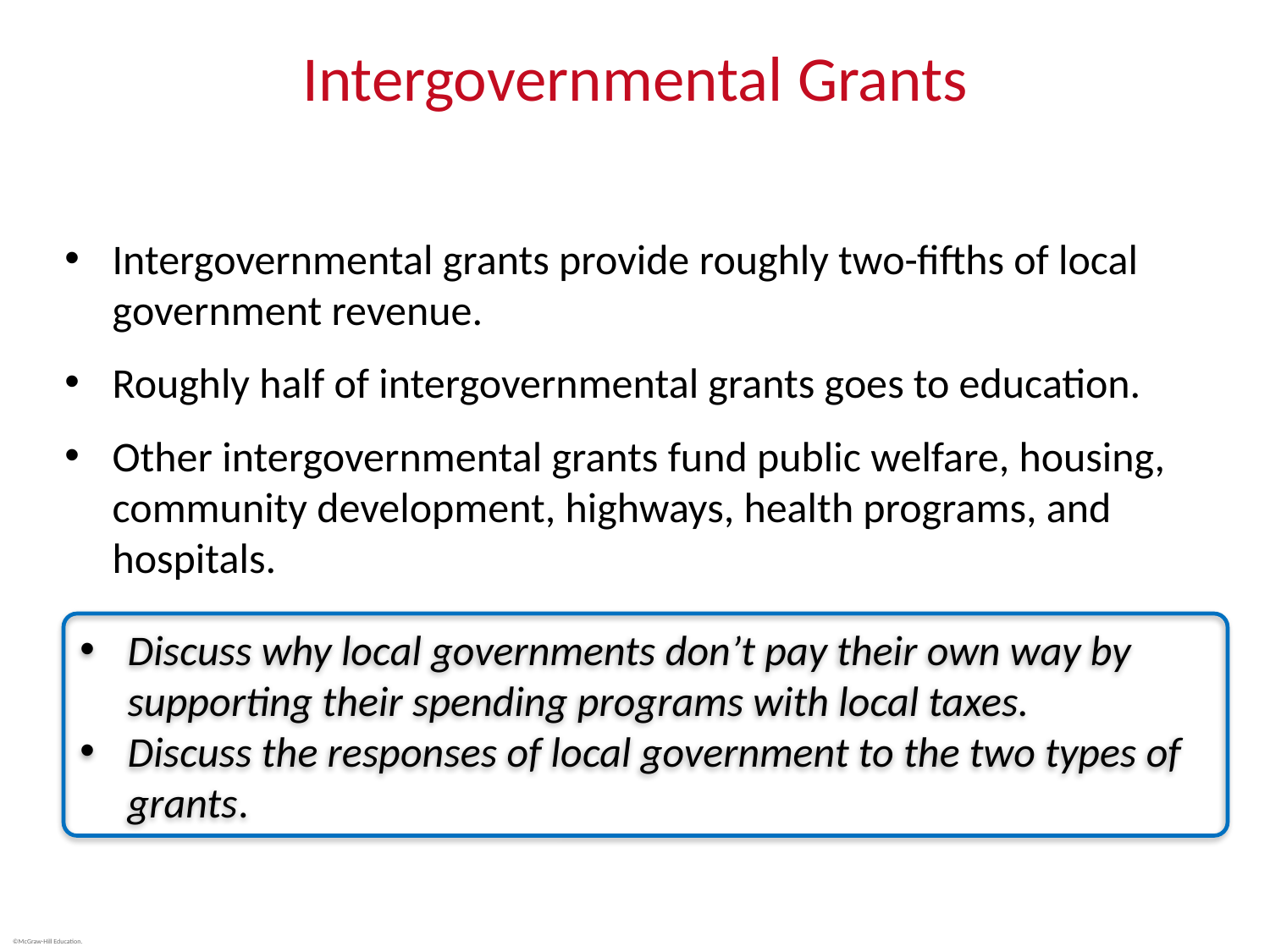

# Intergovernmental Grants
Intergovernmental grants provide roughly two-fifths of local government revenue.
Roughly half of intergovernmental grants goes to education.
Other intergovernmental grants fund public welfare, housing, community development, highways, health programs, and hospitals.

Discuss why local governments don’t pay their own way by supporting their spending programs with local taxes.
Discuss the responses of local government to the two types of grants.